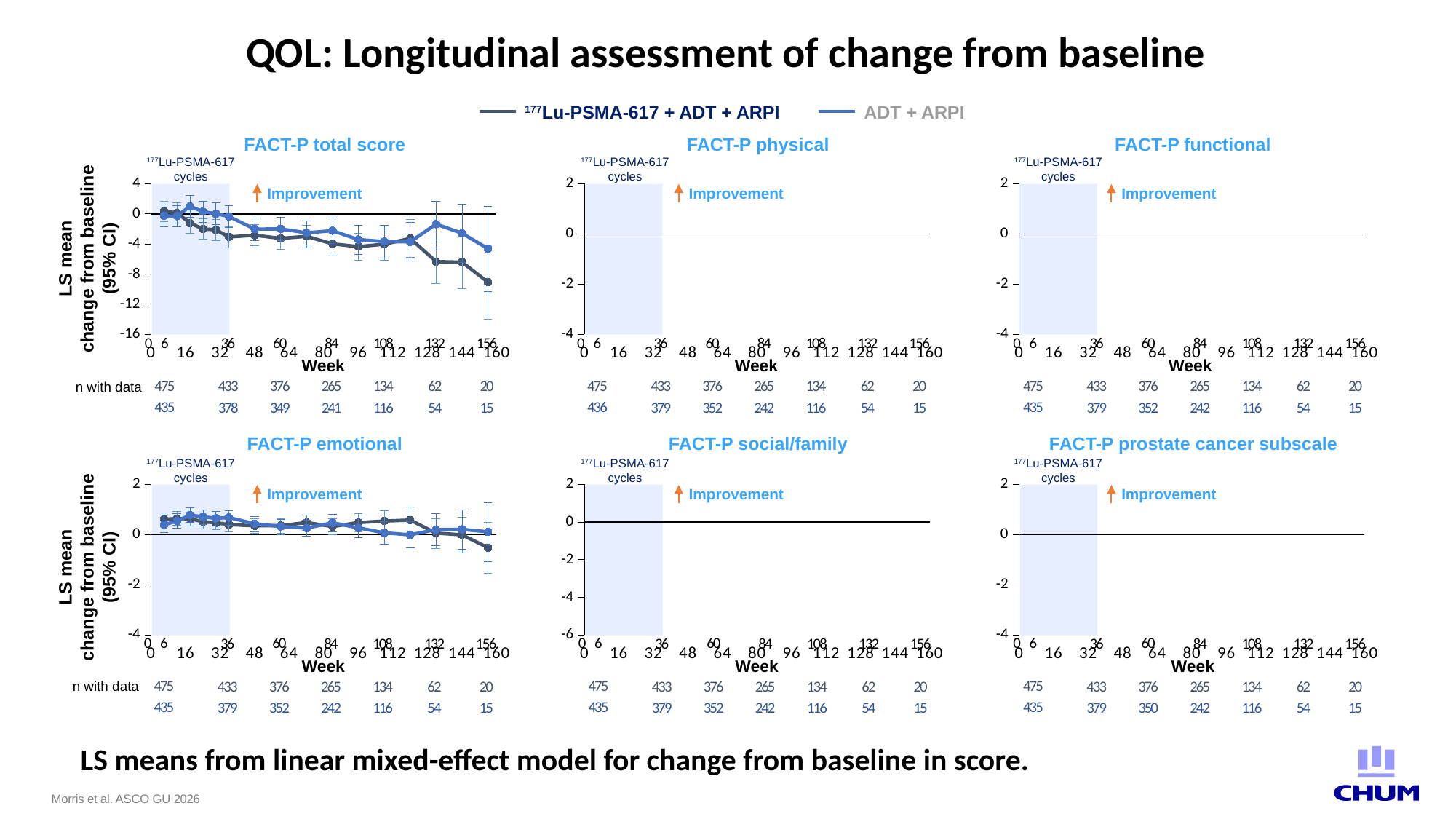

QOL: Longitudinal assessment of change from baseline
177Lu-PSMA-617 + ADT + ARPI
ADT + ARPI
FACT-P total score
FACT-P physical
FACT-P functional
177Lu-PSMA-617 cycles
177Lu-PSMA-617 cycles
177Lu-PSMA-617 cycles

### Chart

| Category |  |  |
|---|---|---|

### Chart

| Category |  |  |
|---|---|---|

### Chart

| Category |  |  |
|---|---|---|
Improvement
Improvement
Improvement

LS mean
change from baseline
(95% CI)
| 0 | 6 |  | 36 |
| --- | --- | --- | --- |
|  |  |  |  |
|  | 475 |  | 433 |
|  | 435 |  | 378 |
|  | 60 |  | 84 |  | 108 |  | 132 |  | 156 |
| --- | --- | --- | --- | --- | --- | --- | --- | --- | --- |
|  |  |  |  |  |  |  |  |  |  |
|  | 376 |  | 265 |  | 134 |  | 62 |  | 20 |
|  | 349 |  | 241 |  | 116 |  | 54 |  | 15 |
| 0 | 6 |  | 36 |
| --- | --- | --- | --- |
|  |  |  |  |
|  | 475 |  | 433 |
|  | 436 |  | 379 |
|  | 60 |  | 84 |  | 108 |  | 132 |  | 156 |
| --- | --- | --- | --- | --- | --- | --- | --- | --- | --- |
|  |  |  |  |  |  |  |  |  |  |
|  | 376 |  | 265 |  | 134 |  | 62 |  | 20 |
|  | 352 |  | 242 |  | 116 |  | 54 |  | 15 |
| 0 | 6 |  | 36 |
| --- | --- | --- | --- |
|  |  |  |  |
|  | 475 |  | 433 |
|  | 435 |  | 379 |
|  | 60 |  | 84 |  | 108 |  | 132 |  | 156 |
| --- | --- | --- | --- | --- | --- | --- | --- | --- | --- |
|  |  |  |  |  |  |  |  |  |  |
|  | 376 |  | 265 |  | 134 |  | 62 |  | 20 |
|  | 352 |  | 242 |  | 116 |  | 54 |  | 15 |
Week
Week
Week
n with data
FACT-P emotional
FACT-P social/family
FACT-P prostate cancer subscale
177Lu-PSMA-617 cycles
177Lu-PSMA-617 cycles
177Lu-PSMA-617 cycles

### Chart

| Category |  |  |
|---|---|---|

### Chart

| Category |  |  |
|---|---|---|

### Chart

| Category |  |  |
|---|---|---|
Improvement
Improvement
Improvement

LS mean
change from baseline
(95% CI)
| 0 | 6 |  | 36 |
| --- | --- | --- | --- |
|  |  |  |  |
|  | 475 |  | 433 |
|  | 435 |  | 379 |
|  | 60 |  | 84 |  | 108 |  | 132 |  | 156 |
| --- | --- | --- | --- | --- | --- | --- | --- | --- | --- |
|  |  |  |  |  |  |  |  |  |  |
|  | 376 |  | 265 |  | 134 |  | 62 |  | 20 |
|  | 352 |  | 242 |  | 116 |  | 54 |  | 15 |
| 0 | 6 |  | 36 |
| --- | --- | --- | --- |
|  |  |  |  |
|  | 475 |  | 433 |
|  | 435 |  | 379 |
|  | 60 |  | 84 |  | 108 |  | 132 |  | 156 |
| --- | --- | --- | --- | --- | --- | --- | --- | --- | --- |
|  |  |  |  |  |  |  |  |  |  |
|  | 376 |  | 265 |  | 134 |  | 62 |  | 20 |
|  | 352 |  | 242 |  | 116 |  | 54 |  | 15 |
| 0 | 6 |  | 36 |
| --- | --- | --- | --- |
|  |  |  |  |
|  | 475 |  | 433 |
|  | 435 |  | 379 |
|  | 60 |  | 84 |  | 108 |  | 132 |  | 156 |
| --- | --- | --- | --- | --- | --- | --- | --- | --- | --- |
|  |  |  |  |  |  |  |  |  |  |
|  | 376 |  | 265 |  | 134 |  | 62 |  | 20 |
|  | 350 |  | 242 |  | 116 |  | 54 |  | 15 |
Week
Week
Week
n with data
LS means from linear mixed-effect model for change from baseline in score.
Morris et al. ASCO GU 2026